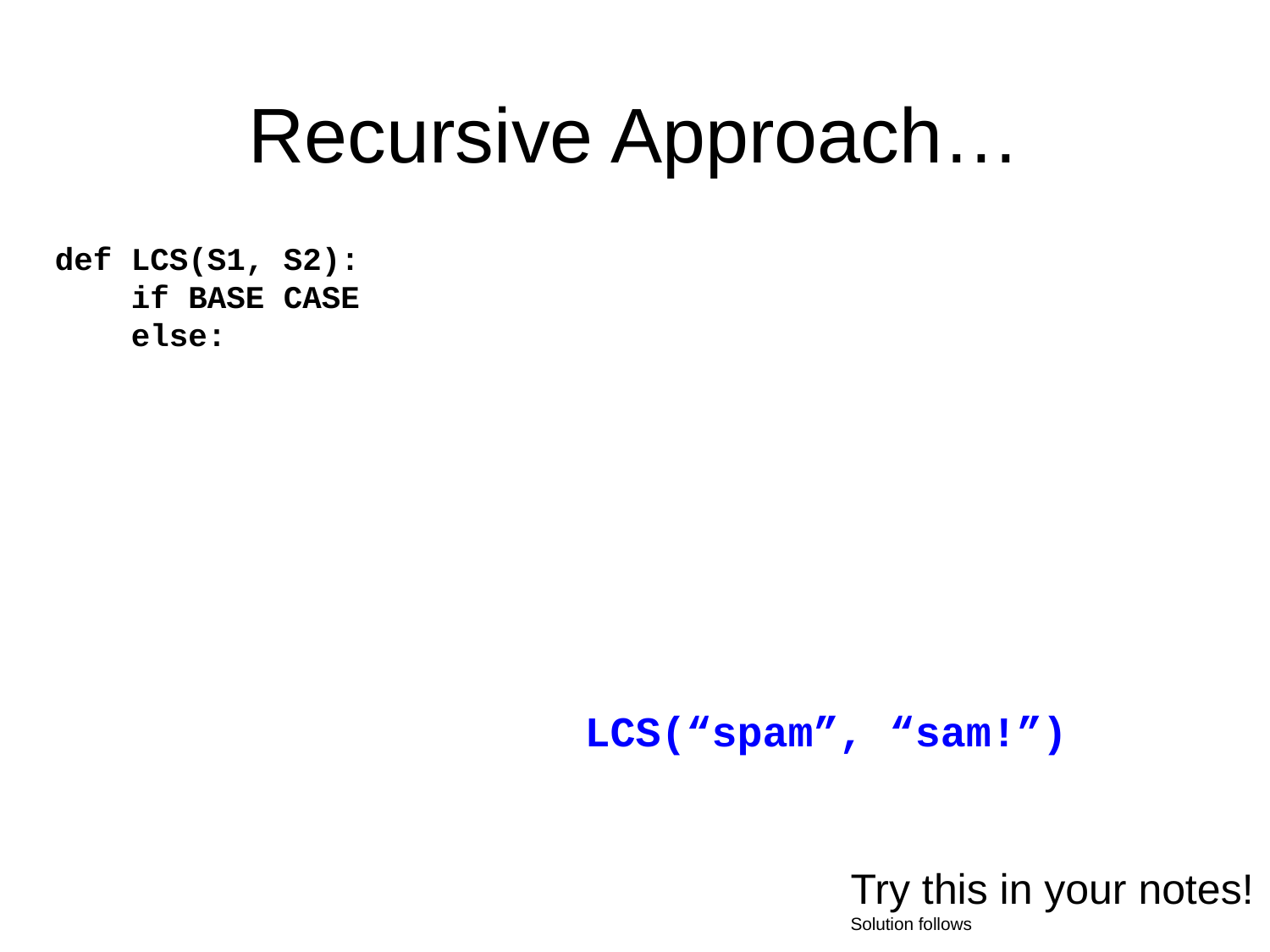

# Recursive Approach…
def LCS(S1, S2):
    if BASE CASE
    else:

LCS(“spam”, “sam!”)
Try this in your notes!
Solution follows